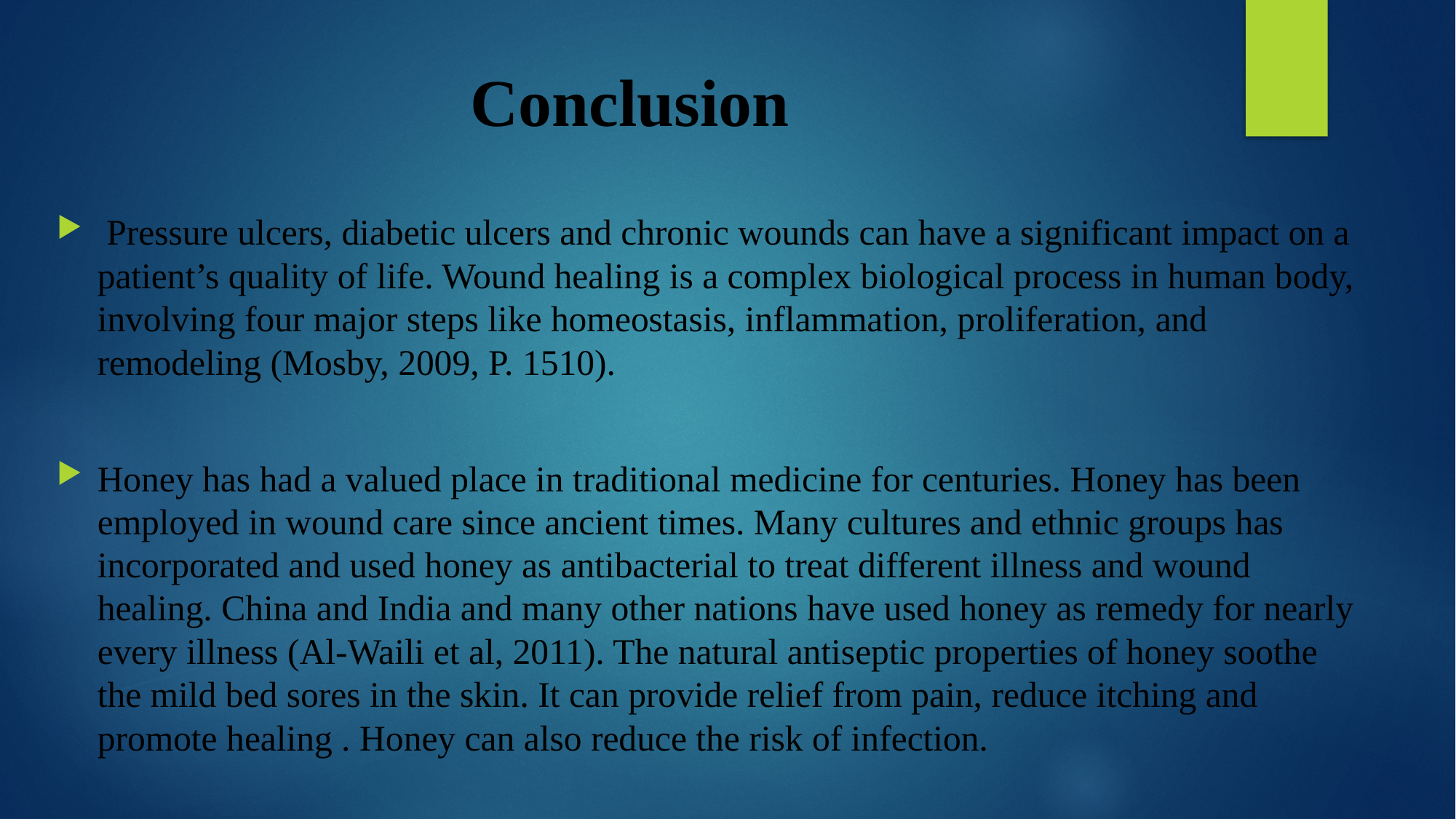

# Conclusion

 Pressure ulcers, diabetic ulcers and chronic wounds can have a significant impact on a patient’s quality of life. Wound healing is a complex biological process in human body, involving four major steps like homeostasis, inflammation, proliferation, and remodeling (Mosby, 2009, P. 1510).

Honey has had a valued place in traditional medicine for centuries. Honey has been employed in wound care since ancient times. Many cultures and ethnic groups has incorporated and used honey as antibacterial to treat different illness and wound healing. China and India and many other nations have used honey as remedy for nearly every illness (Al-Waili et al, 2011). The natural antiseptic properties of honey soothe the mild bed sores in the skin. It can provide relief from pain, reduce itching and promote healing . Honey can also reduce the risk of infection.